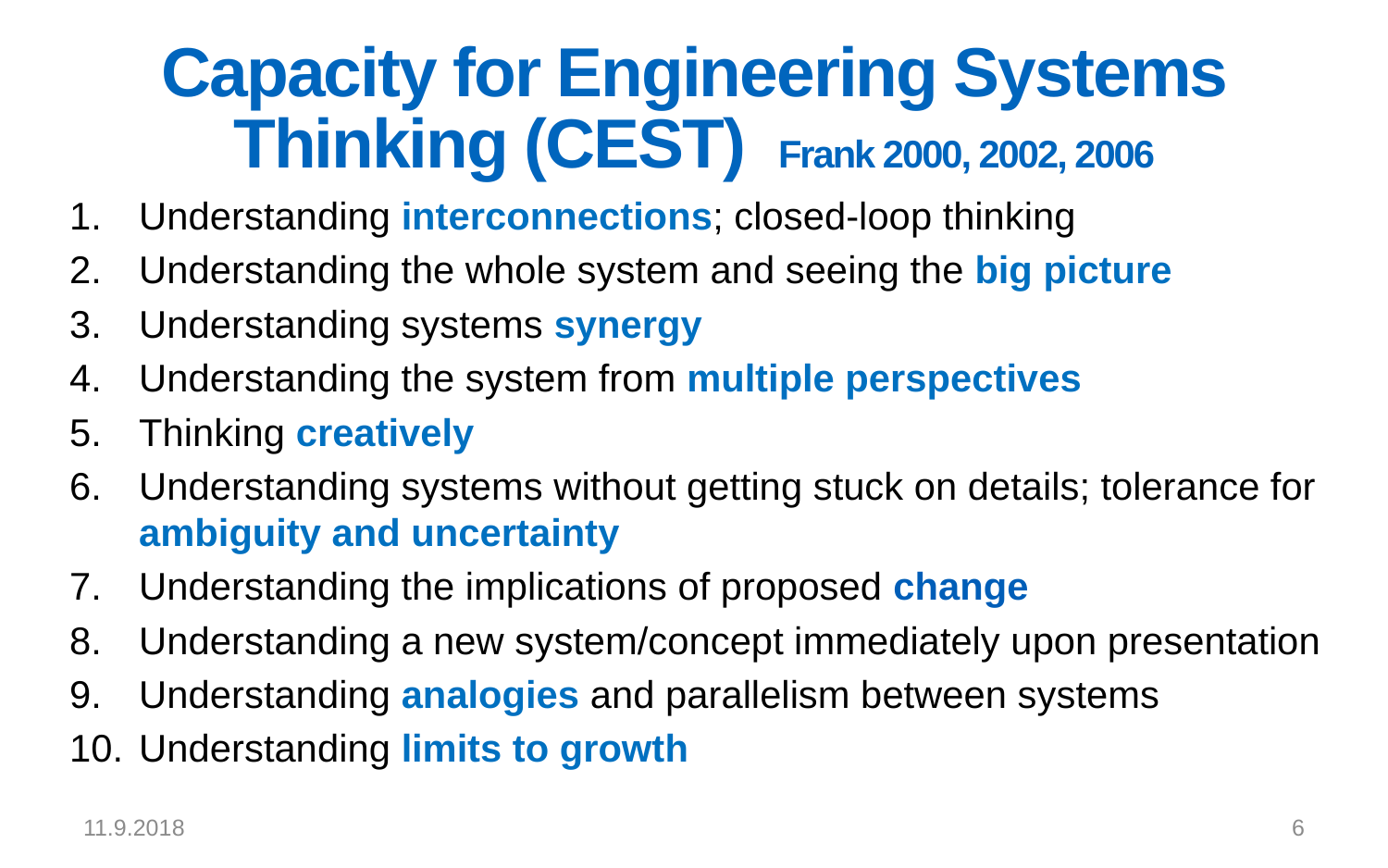

# Capacity for Engineering Systems Thinking (CEST)  Frank 2000, 2002, 2006
Understanding interconnections; closed-loop thinking
Understanding the whole system and seeing the big picture
Understanding systems synergy
Understanding the system from multiple perspectives
Thinking creatively
Understanding systems without getting stuck on details; tolerance for ambiguity and uncertainty
Understanding the implications of proposed change
Understanding a new system/concept immediately upon presentation
Understanding analogies and parallelism between systems
Understanding limits to growth

11.9.2018
6